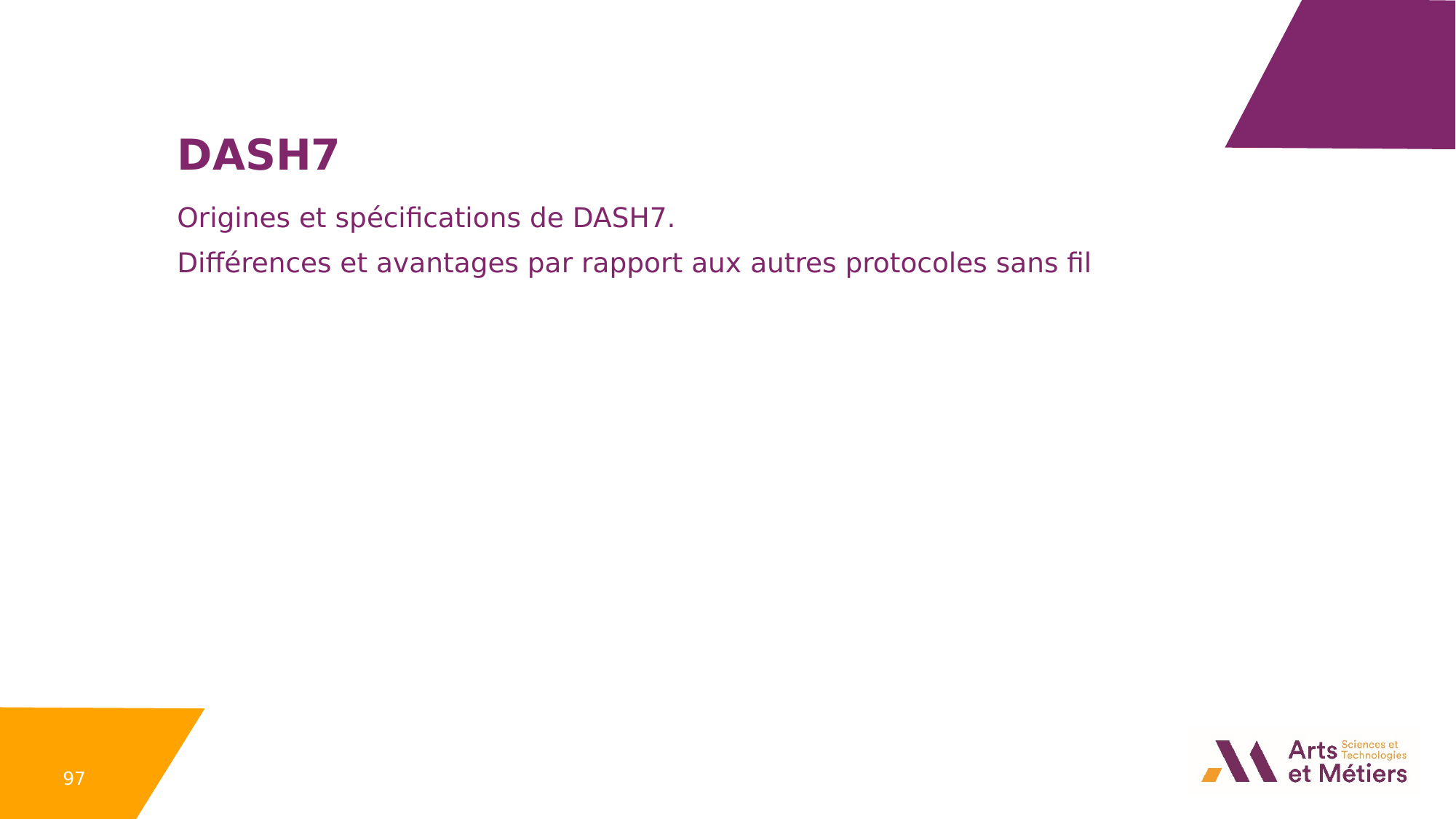

DASH7
Origines et spécifications de DASH7.
Différences et avantages par rapport aux autres protocoles sans fil
97